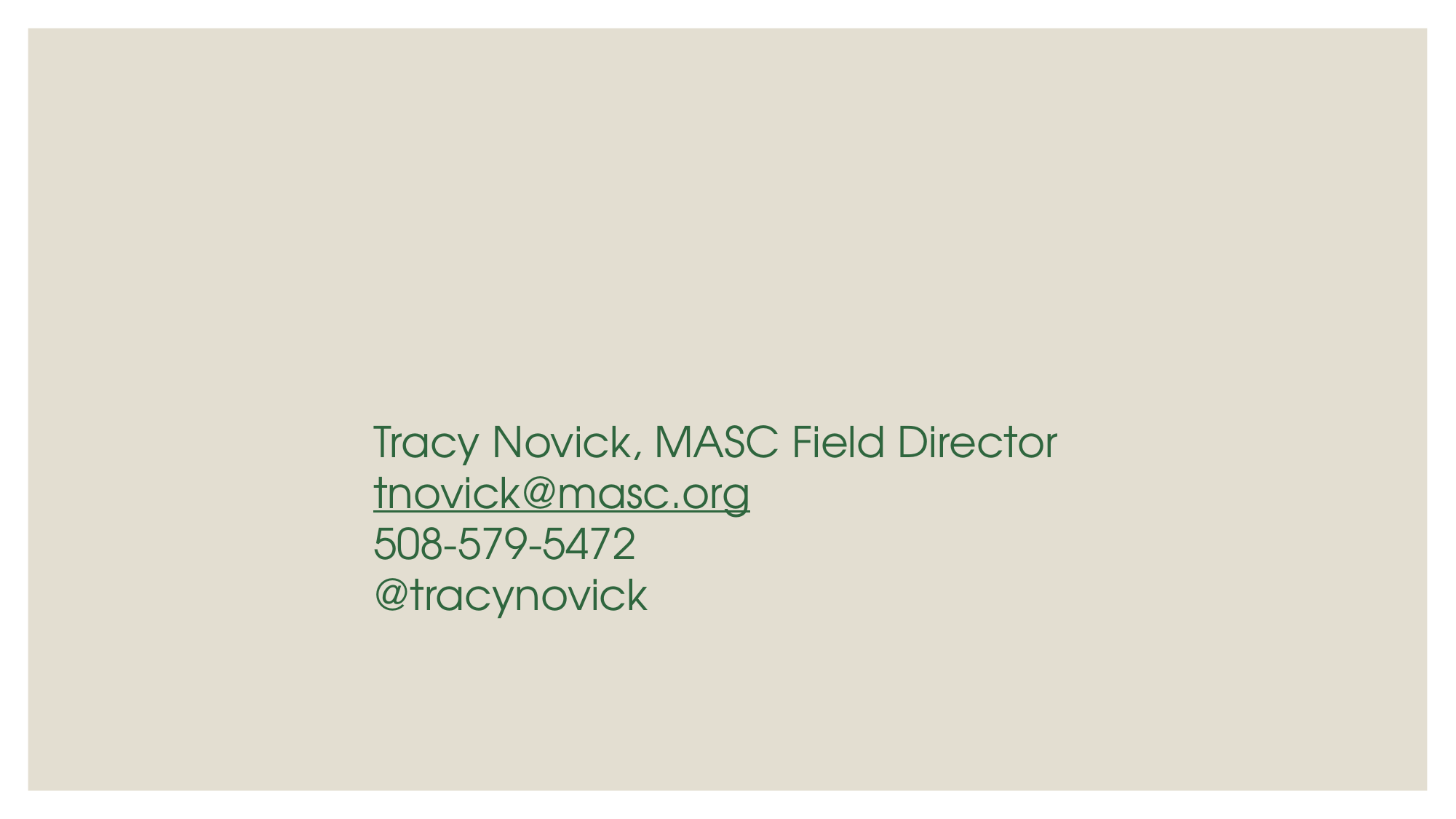

Tracy Novick, MASC Field Director
tnovick@masc.org
508-579-5472
@tracynovick